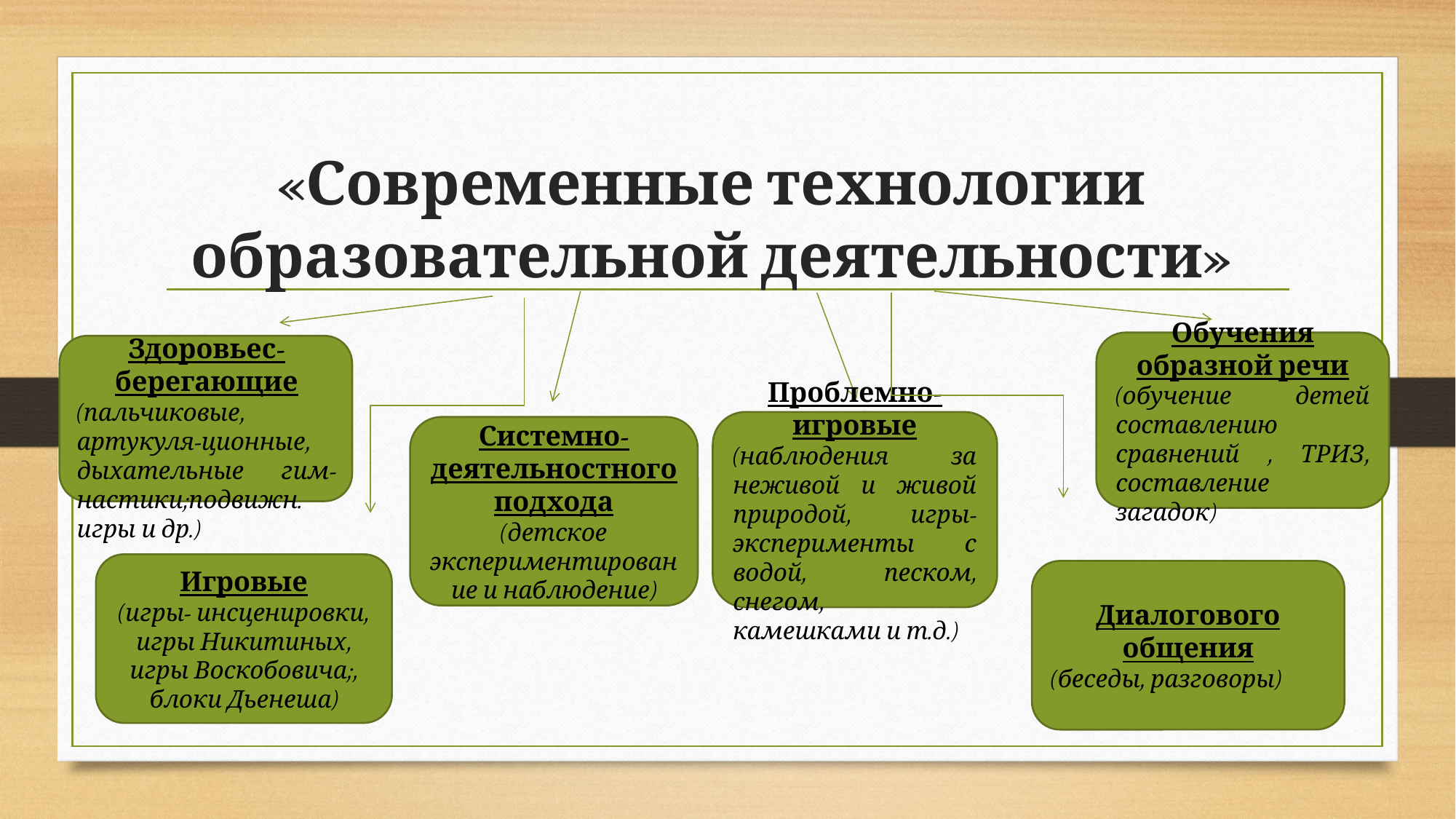

# «Современные технологии образовательной деятельности»

Здоровьес-берегающие
(пальчиковые, артукуля-ционные, дыхательные гим-настики;подвижн. игры и др.)
Обучения образной речи
(обучение детей составлению сравнений , ТРИЗ, составление загадок)

Проблемно- игровые
(наблюдения за неживой и живой природой, игры- эксперименты с водой, песком, снегом, камешками и т.д.)
Системно- деятельностного подхода
(детское экспериментирование и наблюдение)
Игровые
(игры- инсценировки, игры Никитиных, игры Воскобовича;, блоки Дьенеша)
Диалогового общения
(беседы, разговоры)